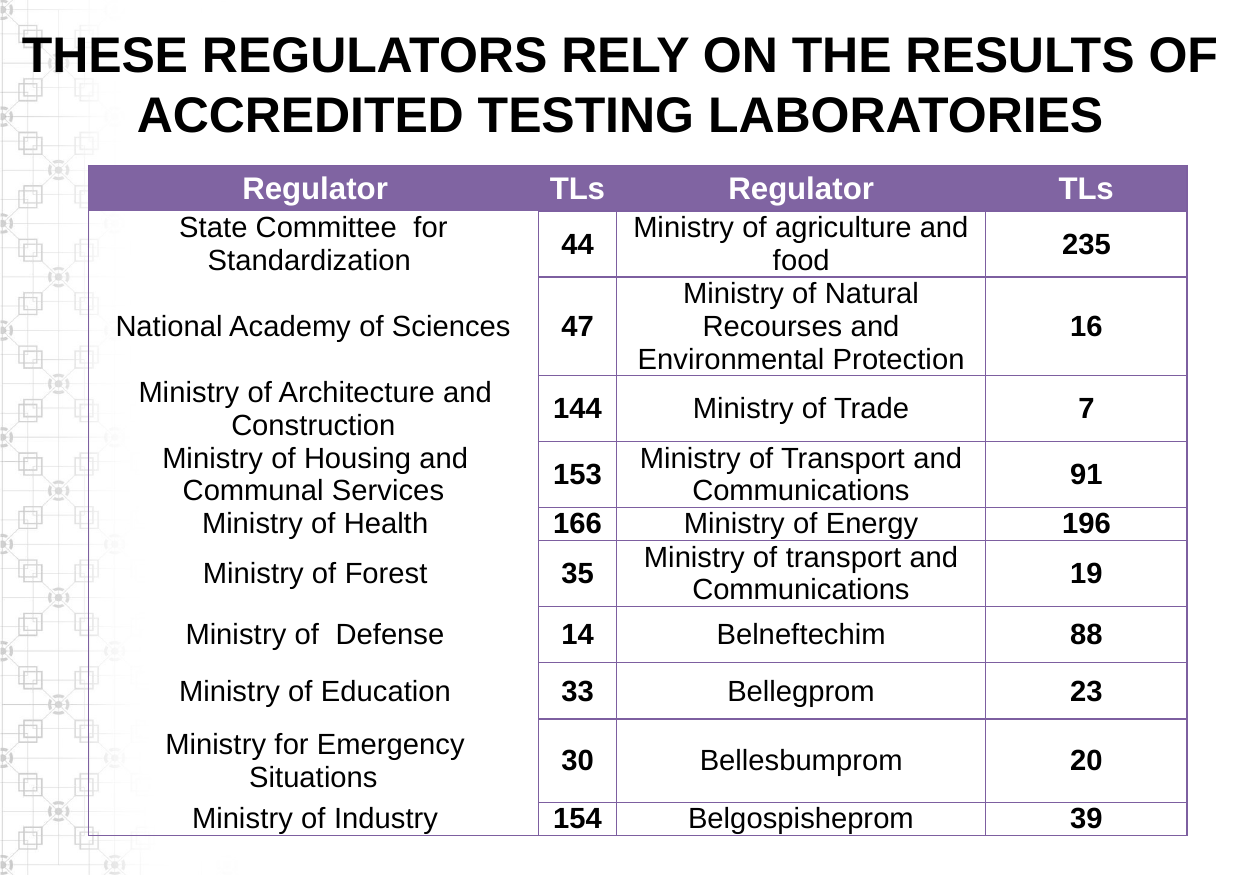

# THESE REGULATORS RELY ON THE RESULTS OF ACCREDITED TESTING LABORATORIES
| Regulator | TLs | Regulator | TLs |
| --- | --- | --- | --- |
| State Committee for Standardization | 44 | Ministry of agriculture and food | 235 |
| National Academy of Sciences | 47 | Ministry of Natural Recourses and Environmental Protection | 16 |
| Ministry of Architecture and Construction | 144 | Ministry of Trade | 7 |
| Ministry of Housing and Communal Services | 153 | Ministry of Transport and Communications | 91 |
| Ministry of Health | 166 | Ministry of Energy | 196 |
| Ministry of Forest | 35 | Ministry of transport and Communications | 19 |
| Ministry of Defense | 14 | Belneftechim | 88 |
| Ministry of Education | 33 | Bellegprom | 23 |
| Ministry for Emergency Situations | 30 | Bellesbumprom | 20 |
| Ministry of Industry | 154 | Belgospisheprom | 39 |